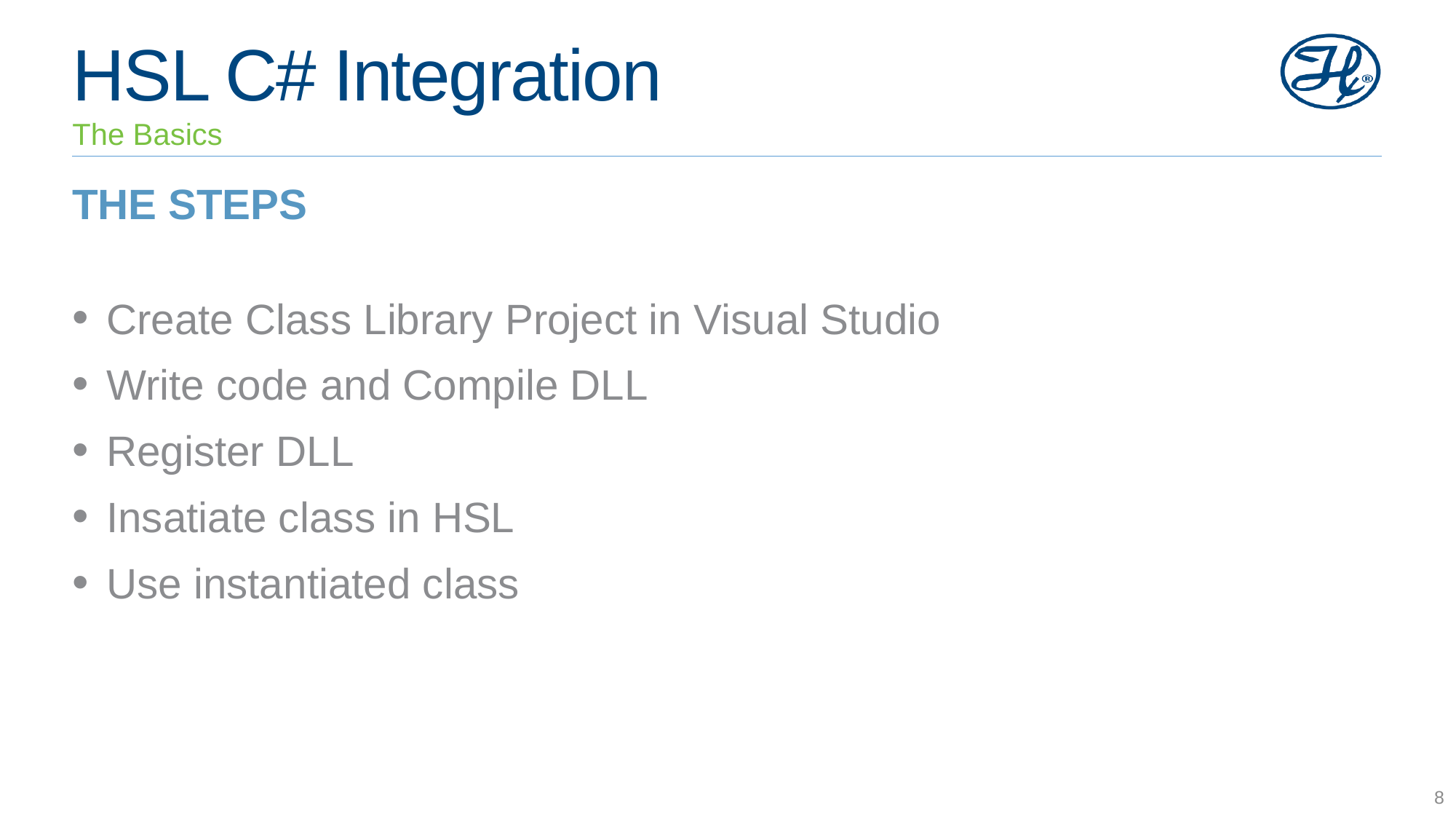

# HSL C# Integration
The Basics
The steps
Create Class Library Project in Visual Studio
Write code and Compile DLL
Register DLL
Insatiate class in HSL
Use instantiated class

8